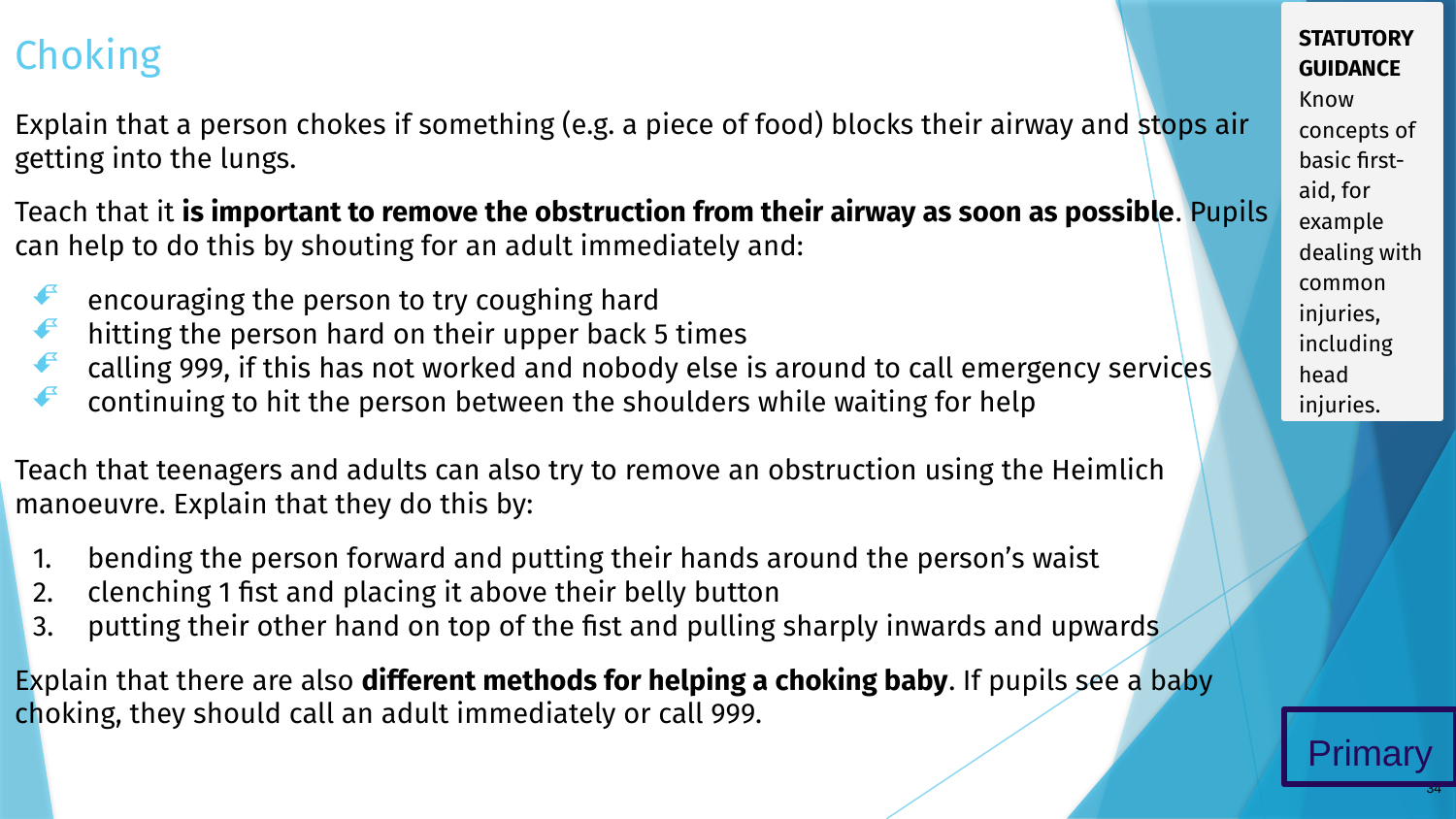

# Choking

STATUTORY GUIDANCE
Know concepts of basic first-aid, for example dealing with common injuries, including head injuries.

Explain that a person chokes if something (e.g. a piece of food) blocks their airway and stops air getting into the lungs.
Teach that it is important to remove the obstruction from their airway as soon as possible. Pupils can help to do this by shouting for an adult immediately and:
encouraging the person to try coughing hard
hitting the person hard on their upper back 5 times
calling 999, if this has not worked and nobody else is around to call emergency services
continuing to hit the person between the shoulders while waiting for help

Teach that teenagers and adults can also try to remove an obstruction using the Heimlich manoeuvre. Explain that they do this by:
bending the person forward and putting their hands around the person’s waist
clenching 1 fist and placing it above their belly button
putting their other hand on top of the fist and pulling sharply inwards and upwards
Explain that there are also different methods for helping a choking baby. If pupils see a baby choking, they should call an adult immediately or call 999.

Primary
34